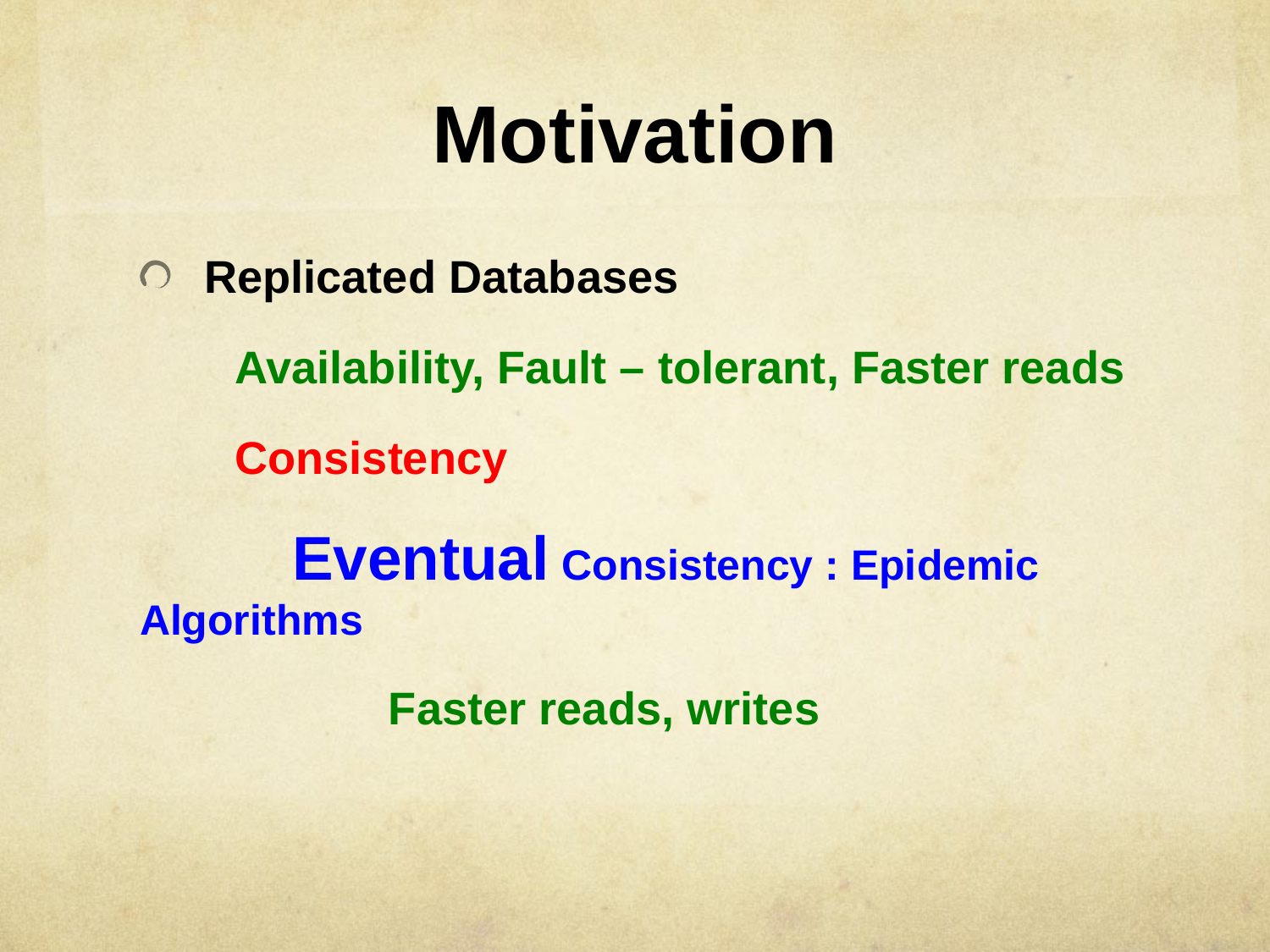

# Motivation
Replicated Databases
        Availability, Fault – tolerant, Faster reads
        Consistency
            Eventual Consistency : Epidemic Algorithms
                     Faster reads, writes